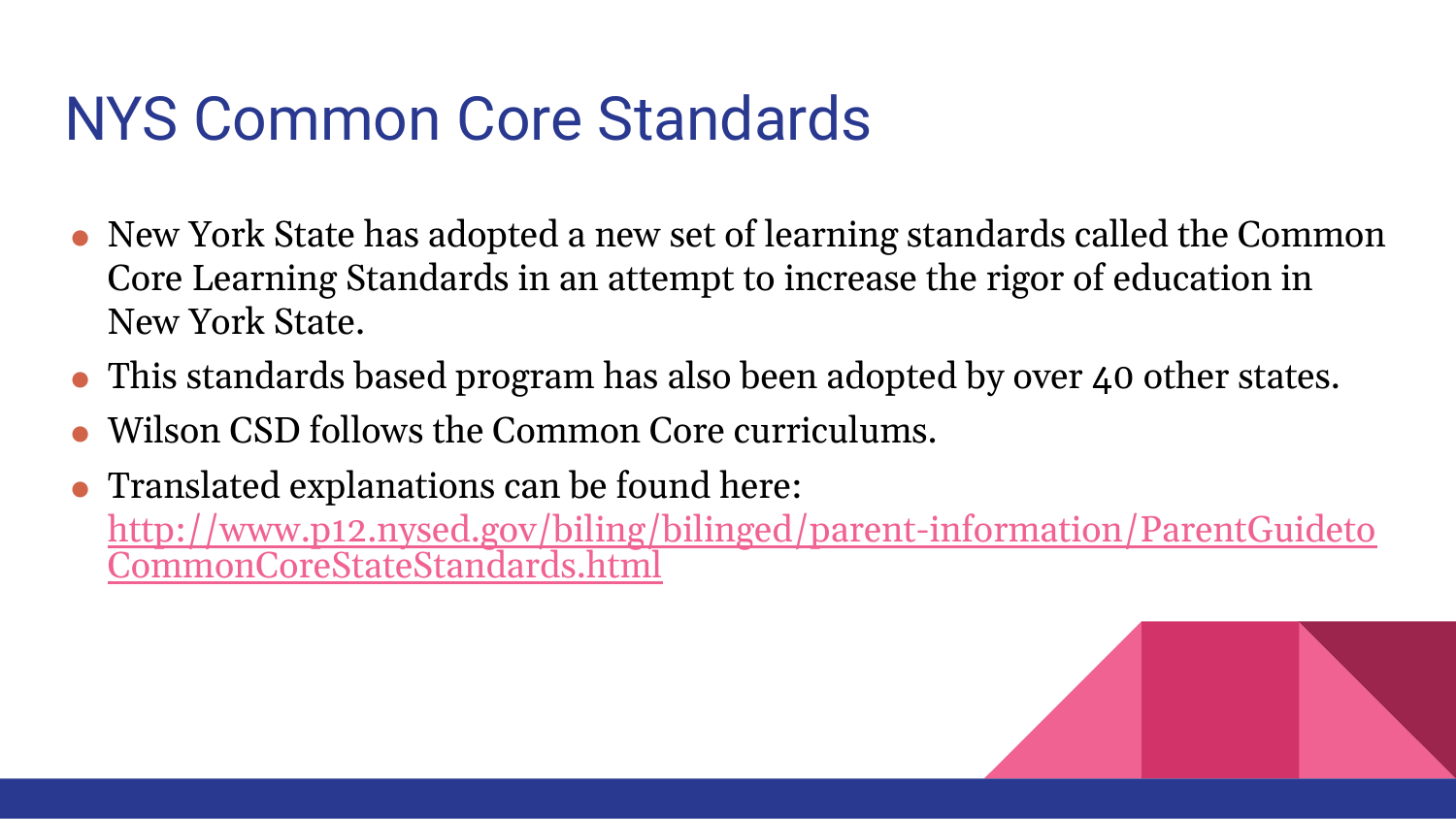

# NYS Common Core Standards
New York State has adopted a new set of learning standards called the Common Core Learning Standards in an attempt to increase the rigor of education in New York State.
This standards based program has also been adopted by over 40 other states.
Wilson CSD follows the Common Core curriculums.
Translated explanations can be found here: http://www.p12.nysed.gov/biling/bilinged/parent-information/ParentGuidetoCommonCoreStateStandards.html